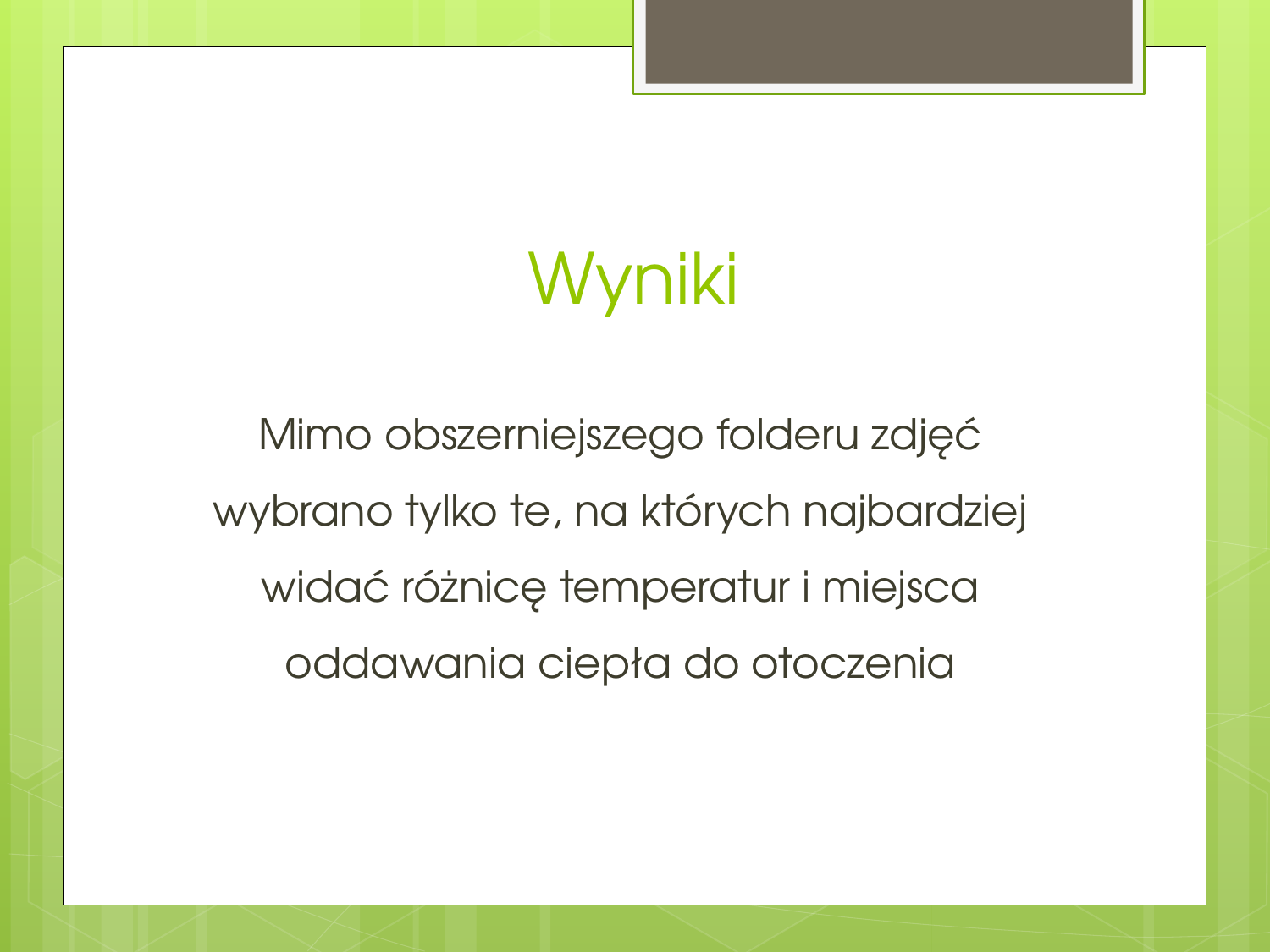

# Wyniki
Mimo obszerniejszego folderu zdjęć wybrano tylko te, na których najbardziej widać różnicę temperatur i miejsca oddawania ciepła do otoczenia